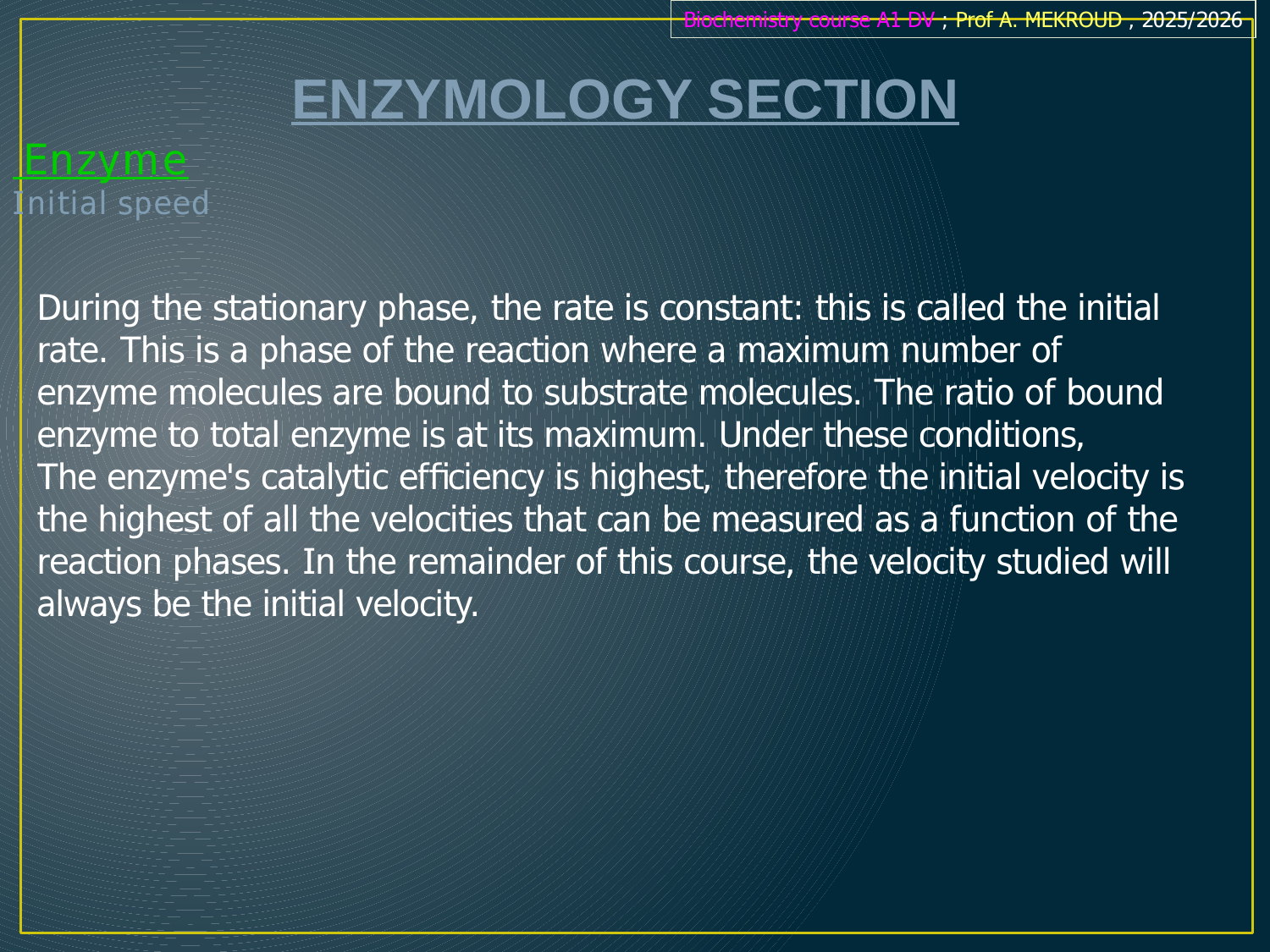

Biochemistry course A1 DV ; Prof A. MEKROUD , 2025/2026
ENZYMOLOGY SECTION
Enzyme
Initial speed

During the stationary phase, the rate is constant: this is called the initial rate. This is a phase of the reaction where a maximum number of enzyme molecules are bound to substrate molecules. The ratio of bound enzyme to total enzyme is at its maximum. Under these conditions,
The enzyme's catalytic efficiency is highest, therefore the initial velocity is the highest of all the velocities that can be measured as a function of the reaction phases. In the remainder of this course, the velocity studied will always be the initial velocity.